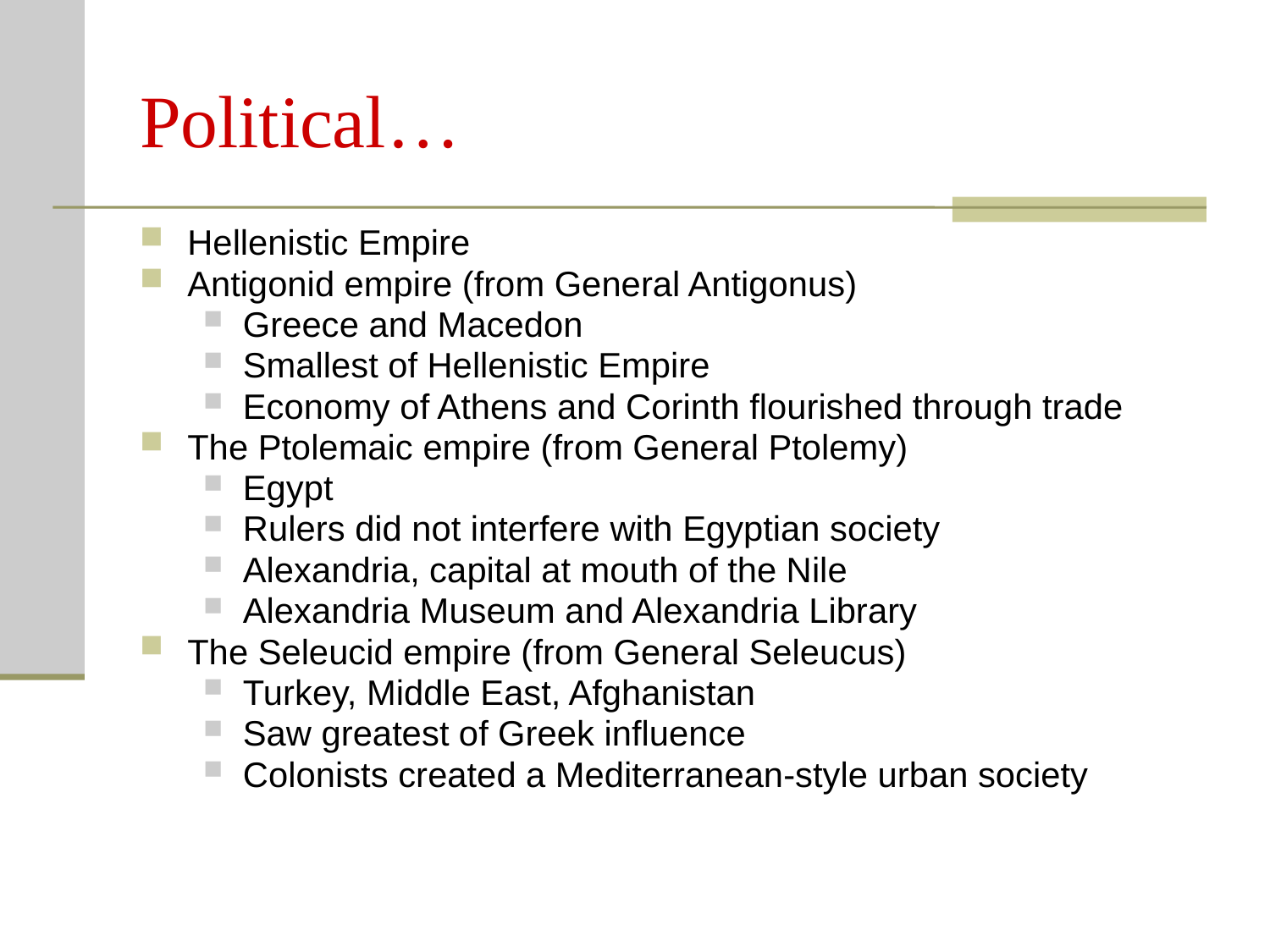

# Political…
Hellenistic Empire
Antigonid empire (from General Antigonus)
Greece and Macedon
Smallest of Hellenistic Empire
Economy of Athens and Corinth flourished through trade
The Ptolemaic empire (from General Ptolemy)
Egypt
Rulers did not interfere with Egyptian society
Alexandria, capital at mouth of the Nile
Alexandria Museum and Alexandria Library
The Seleucid empire (from General Seleucus)
Turkey, Middle East, Afghanistan
Saw greatest of Greek influence
Colonists created a Mediterranean-style urban society